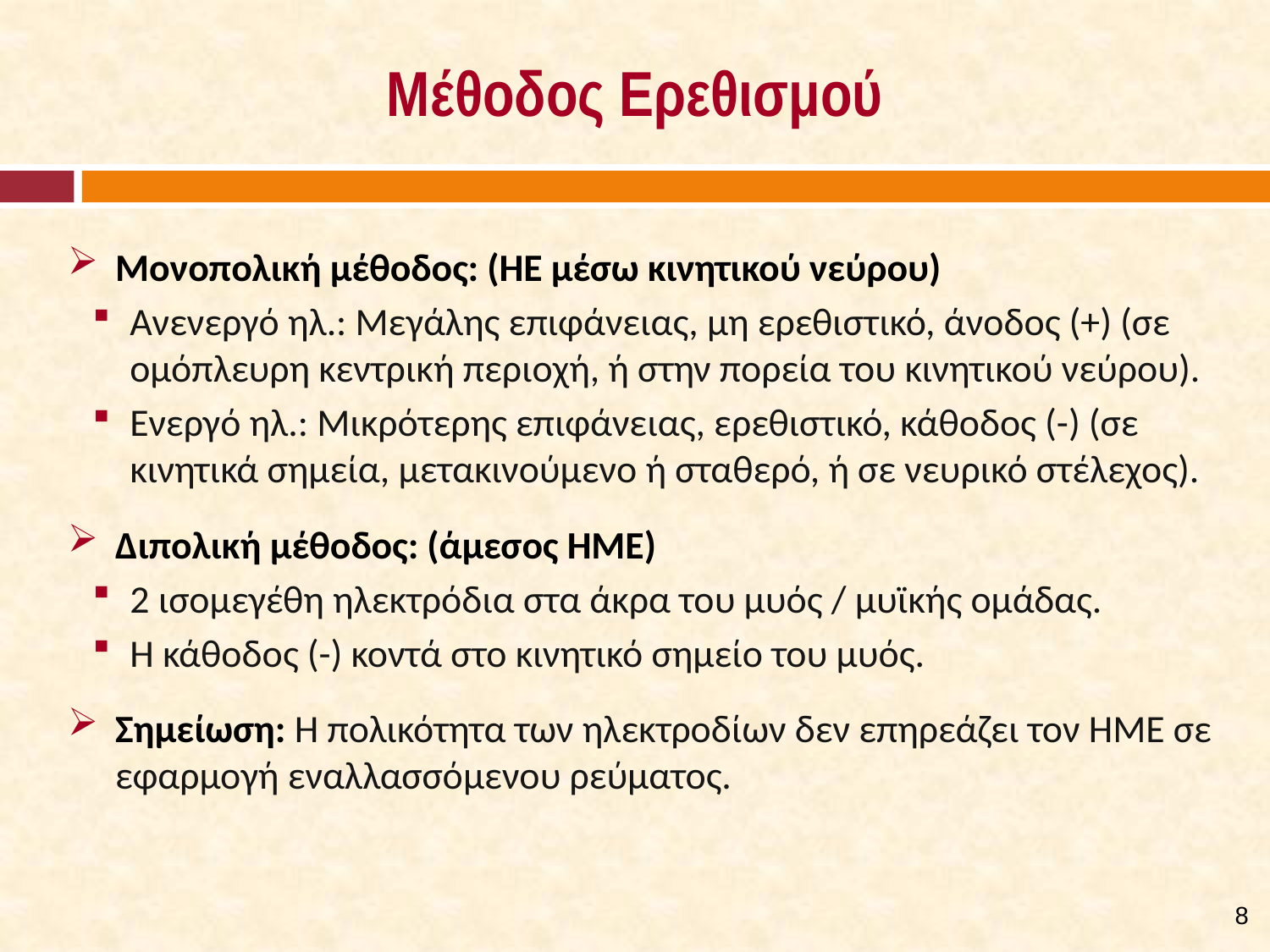

# Μέθοδος Ερεθισμού
Μονοπολική μέθοδος: (ΗΕ μέσω κινητικού νεύρου)
Ανενεργό ηλ.: Μεγάλης επιφάνειας, μη ερεθιστικό, άνοδος (+) (σε ομόπλευρη κεντρική περιοχή, ή στην πορεία του κινητικού νεύρου).
Ενεργό ηλ.: Μικρότερης επιφάνειας, ερεθιστικό, κάθοδος (-) (σε κινητικά σημεία, μετακινούμενο ή σταθερό, ή σε νευρικό στέλεχος).
Διπολική μέθοδος: (άμεσος ΗΜΕ)
2 ισομεγέθη ηλεκτρόδια στα άκρα του μυός / μυϊκής ομάδας.
Η κάθοδος (-) κοντά στο κινητικό σημείο του μυός.
Σημείωση: Η πολικότητα των ηλεκτροδίων δεν επηρεάζει τον ΗΜΕ σε εφαρμογή εναλλασσόμενου ρεύματος.
8